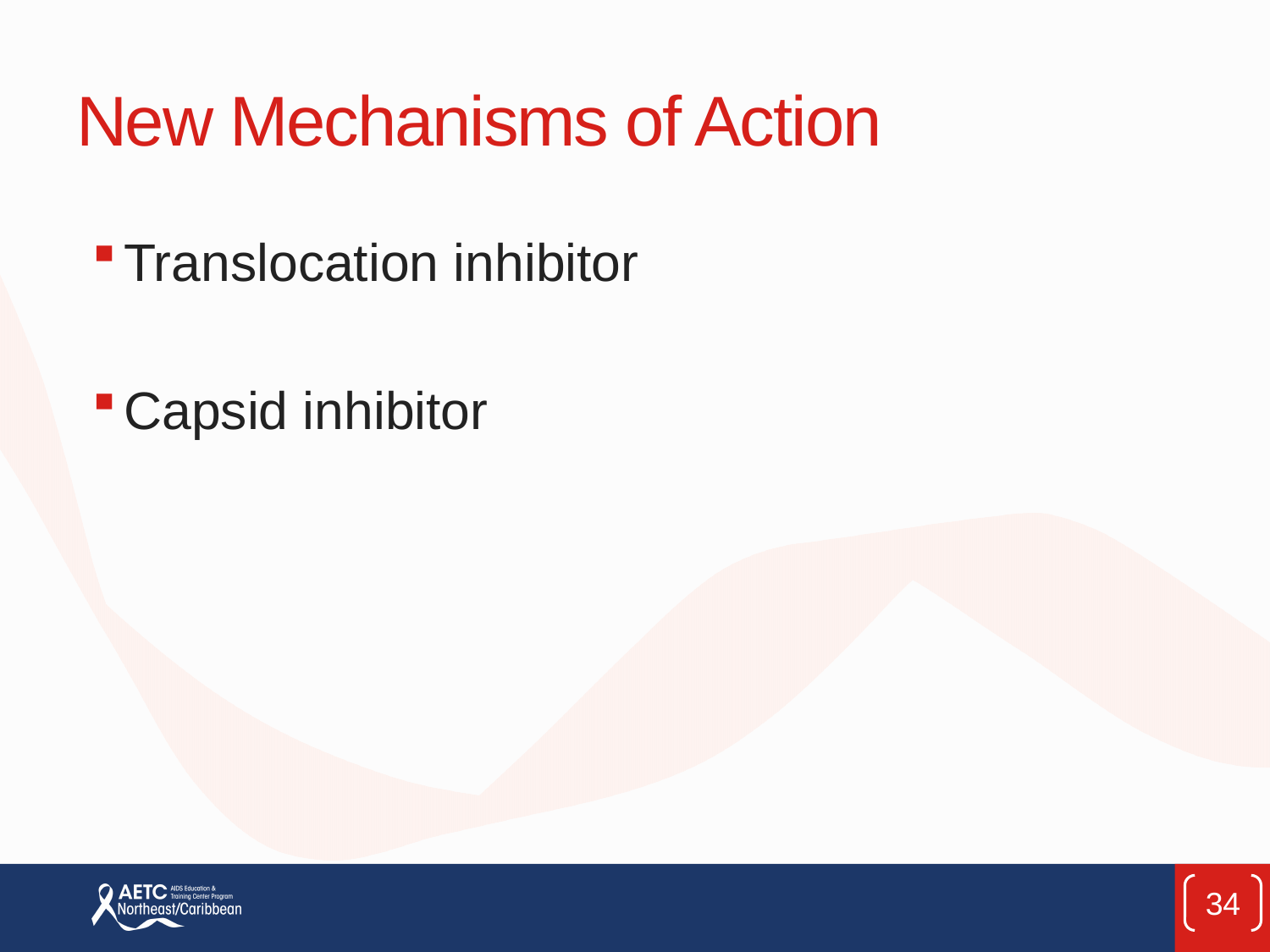

# New Mechanisms of Action
Translocation inhibitor

Capsid inhibitor

34